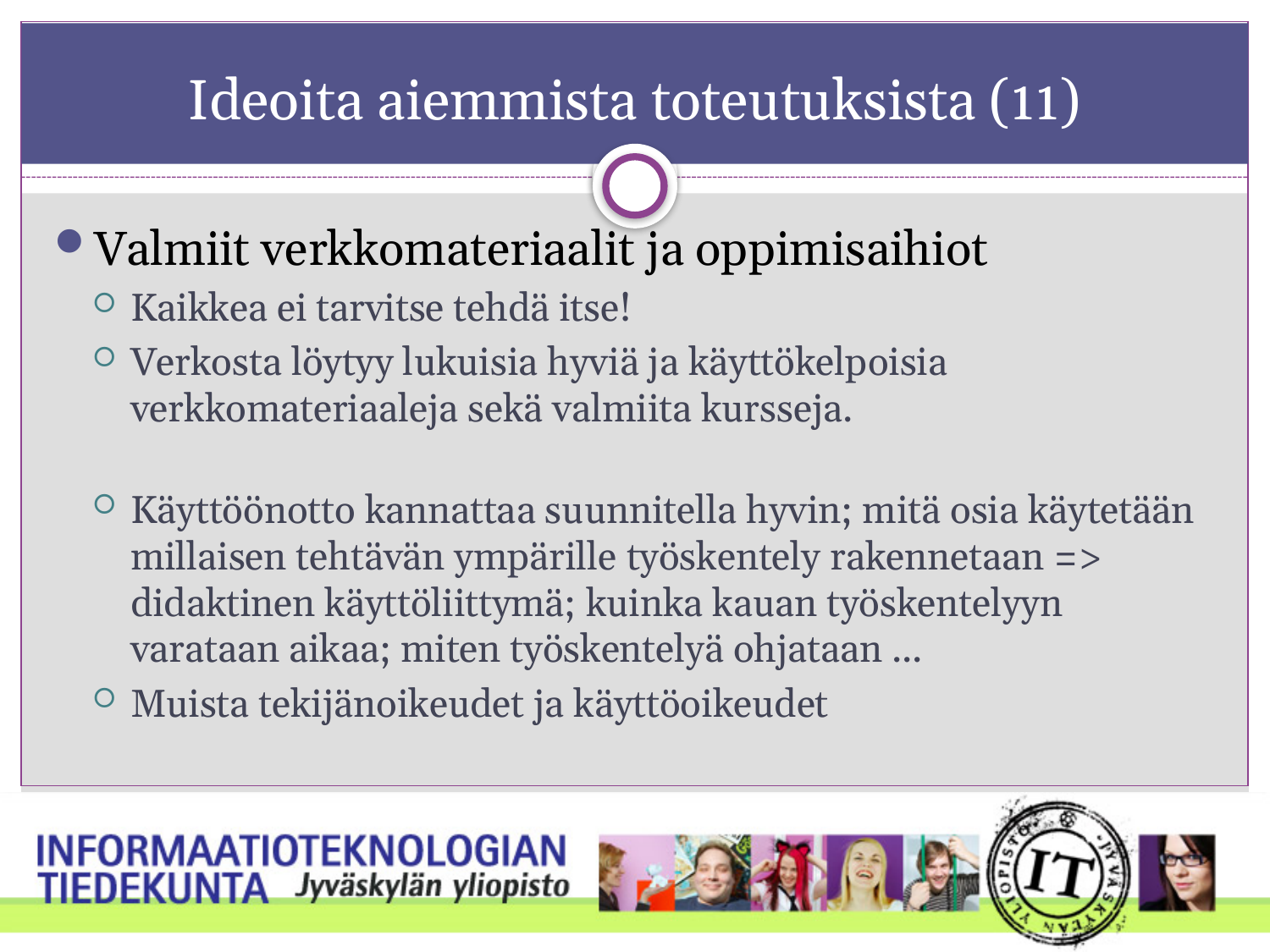

# Ideoita aiemmista toteutuksista (11)
Valmiit verkkomateriaalit ja oppimisaihiot
Kaikkea ei tarvitse tehdä itse!
Verkosta löytyy lukuisia hyviä ja käyttökelpoisia verkkomateriaaleja sekä valmiita kursseja.
Käyttöönotto kannattaa suunnitella hyvin; mitä osia käytetään millaisen tehtävän ympärille työskentely rakennetaan => didaktinen käyttöliittymä; kuinka kauan työskentelyyn varataan aikaa; miten työskentelyä ohjataan ...
Muista tekijänoikeudet ja käyttöoikeudet